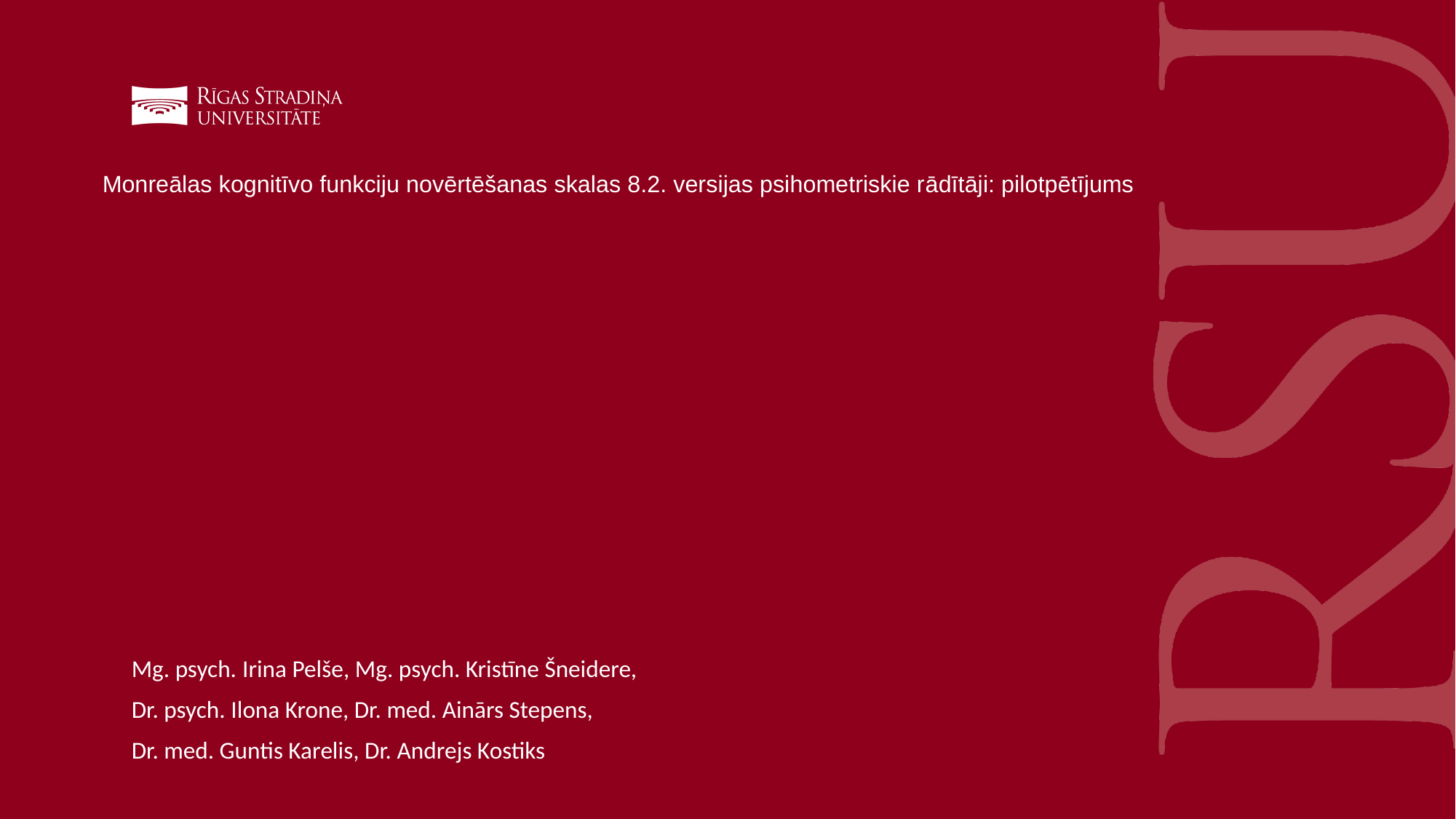

# Monreālas kognitīvo funkciju novērtēšanas skalas 8.2. versijas psihometriskie rādītāji: pilotpētījums
Mg. psych. Irina Pelše, Mg. psych. Kristīne Šneidere,  Dr. psych. Ilona Krone, Dr. med. Ainārs Stepens,
Dr. med. Guntis Karelis, Dr. Andrejs Kostiks